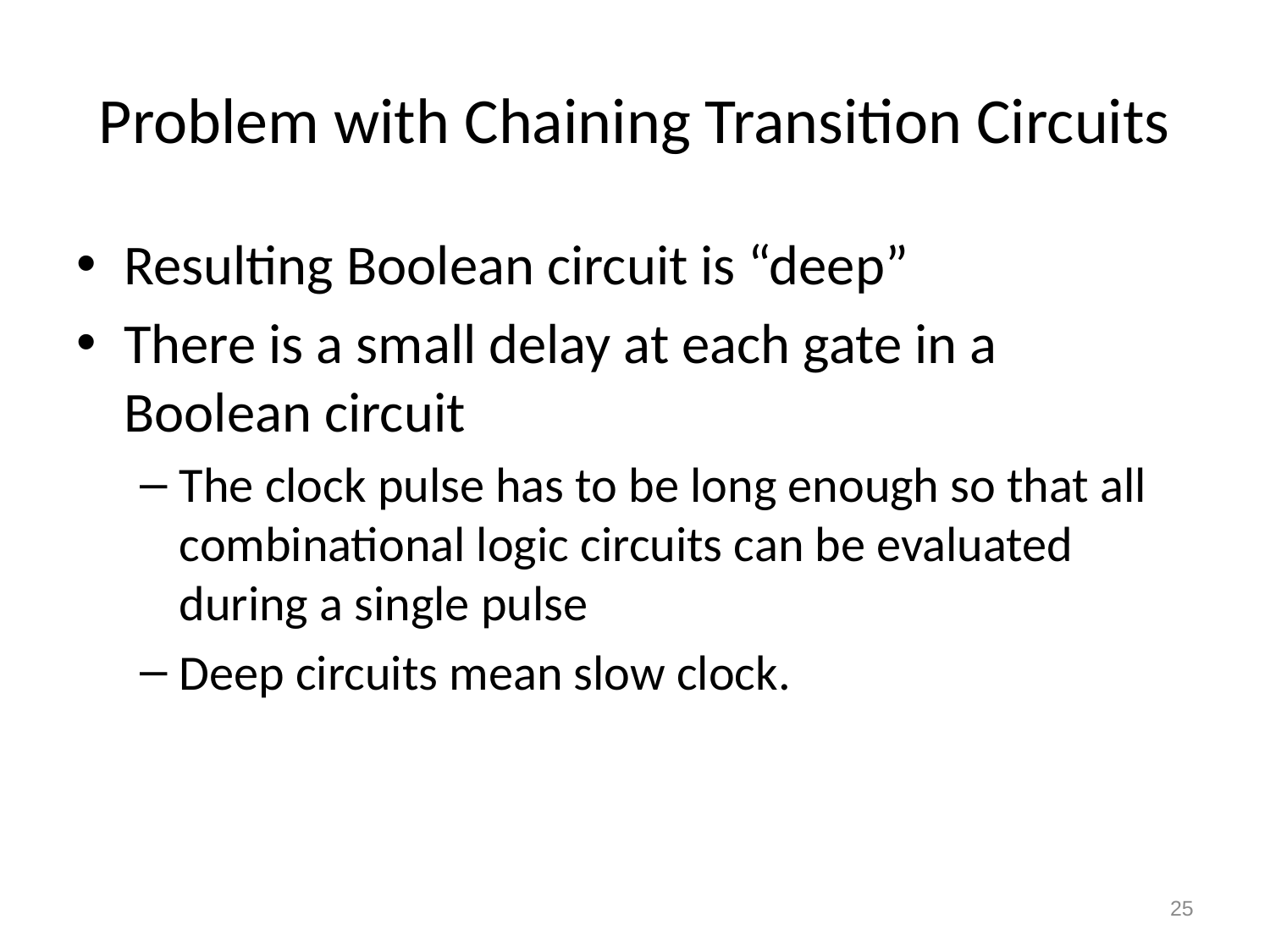

# Problem with Chaining Transition Circuits
Resulting Boolean circuit is “deep”
There is a small delay at each gate in a Boolean circuit
The clock pulse has to be long enough so that all combinational logic circuits can be evaluated during a single pulse
Deep circuits mean slow clock.
25